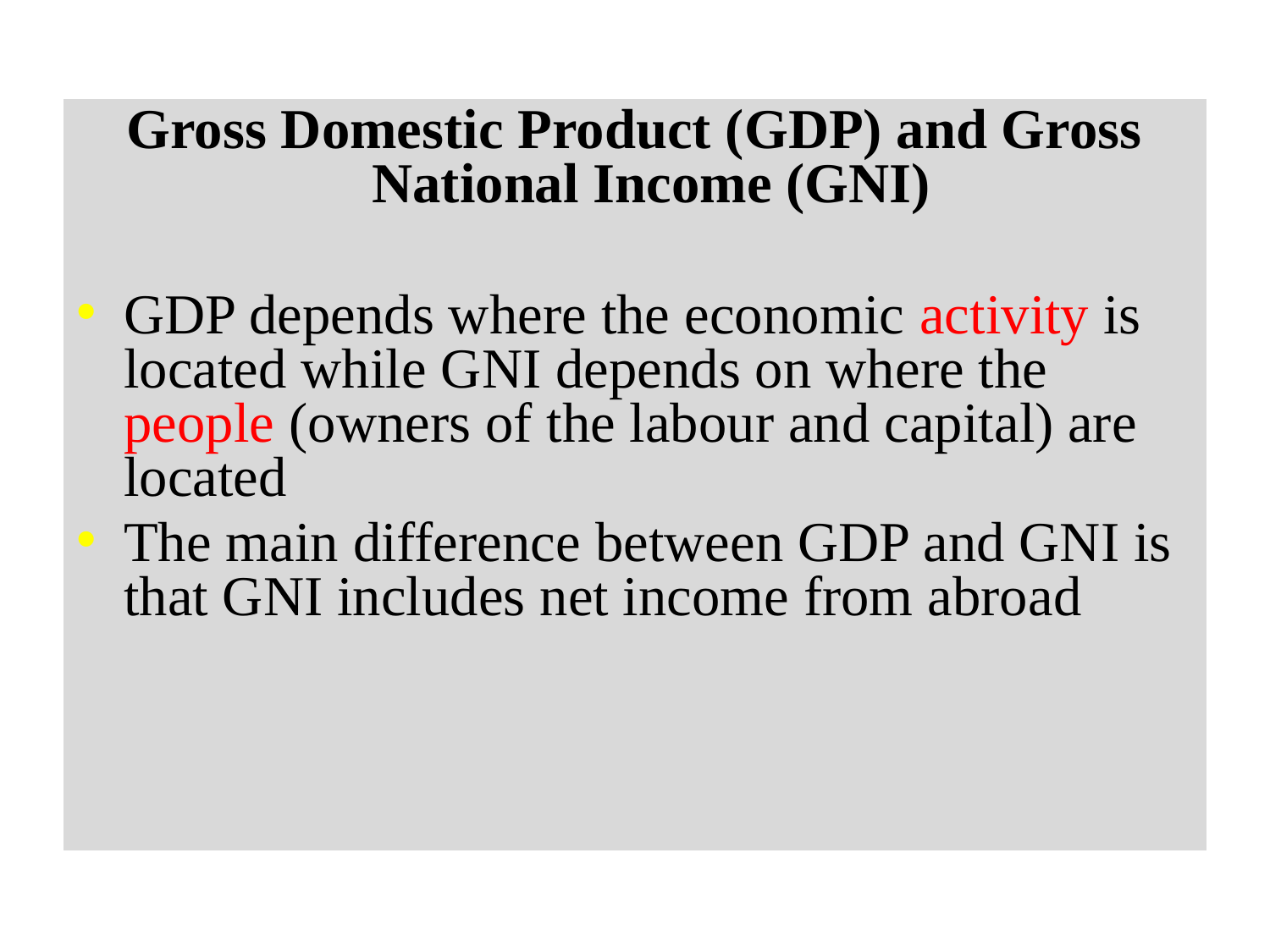

# Measures of national income
Gross Domestic Product (GDP) and Gross National Income (GNI)

GDP depends where the economic activity is located while GNI depends on where the people (owners of the labour and capital) are located
The main difference between GDP and GNI is that GNI includes net income from abroad